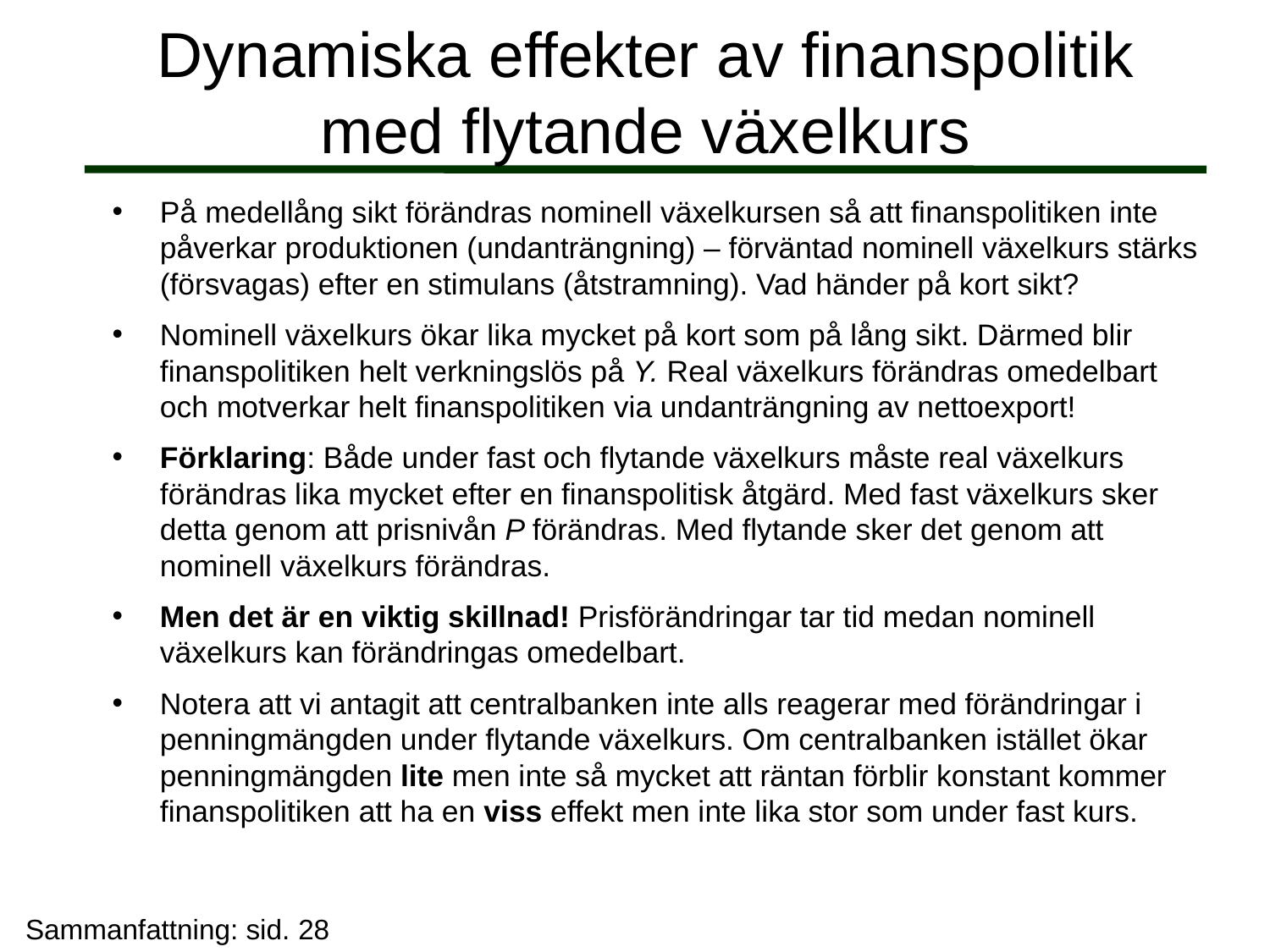

# Dynamiska effekter av finanspolitik med flytande växelkurs
På medellång sikt förändras nominell växelkursen så att finanspolitiken inte påverkar produktionen (undanträngning) – förväntad nominell växelkurs stärks (försvagas) efter en stimulans (åtstramning). Vad händer på kort sikt?
Nominell växelkurs ökar lika mycket på kort som på lång sikt. Därmed blir finanspolitiken helt verkningslös på Y. Real växelkurs förändras omedelbart och motverkar helt finanspolitiken via undanträngning av nettoexport!
Förklaring: Både under fast och flytande växelkurs måste real växelkurs förändras lika mycket efter en finanspolitisk åtgärd. Med fast växelkurs sker detta genom att prisnivån P förändras. Med flytande sker det genom att nominell växelkurs förändras.
Men det är en viktig skillnad! Prisförändringar tar tid medan nominell växelkurs kan förändringas omedelbart.
Notera att vi antagit att centralbanken inte alls reagerar med förändringar i penningmängden under flytande växelkurs. Om centralbanken istället ökar penningmängden lite men inte så mycket att räntan förblir konstant kommer finanspolitiken att ha en viss effekt men inte lika stor som under fast kurs.

Sammanfattning: sid. 28